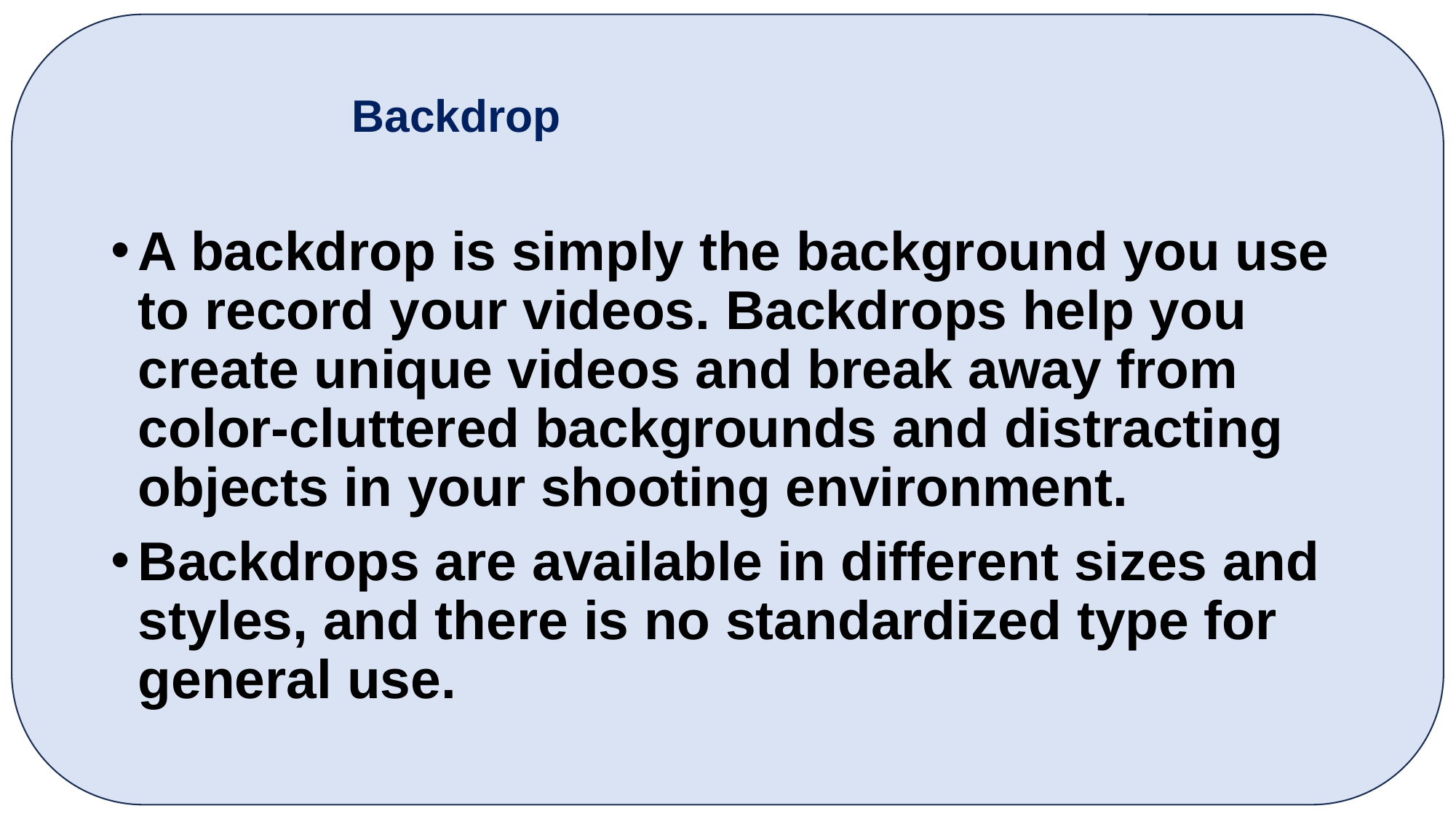

# Backdrop
A backdrop is simply the background you use to record your videos. Backdrops help you create unique videos and break away from color-cluttered backgrounds and distracting objects in your shooting environment.
Backdrops are available in different sizes and styles, and there is no standardized type for general use.